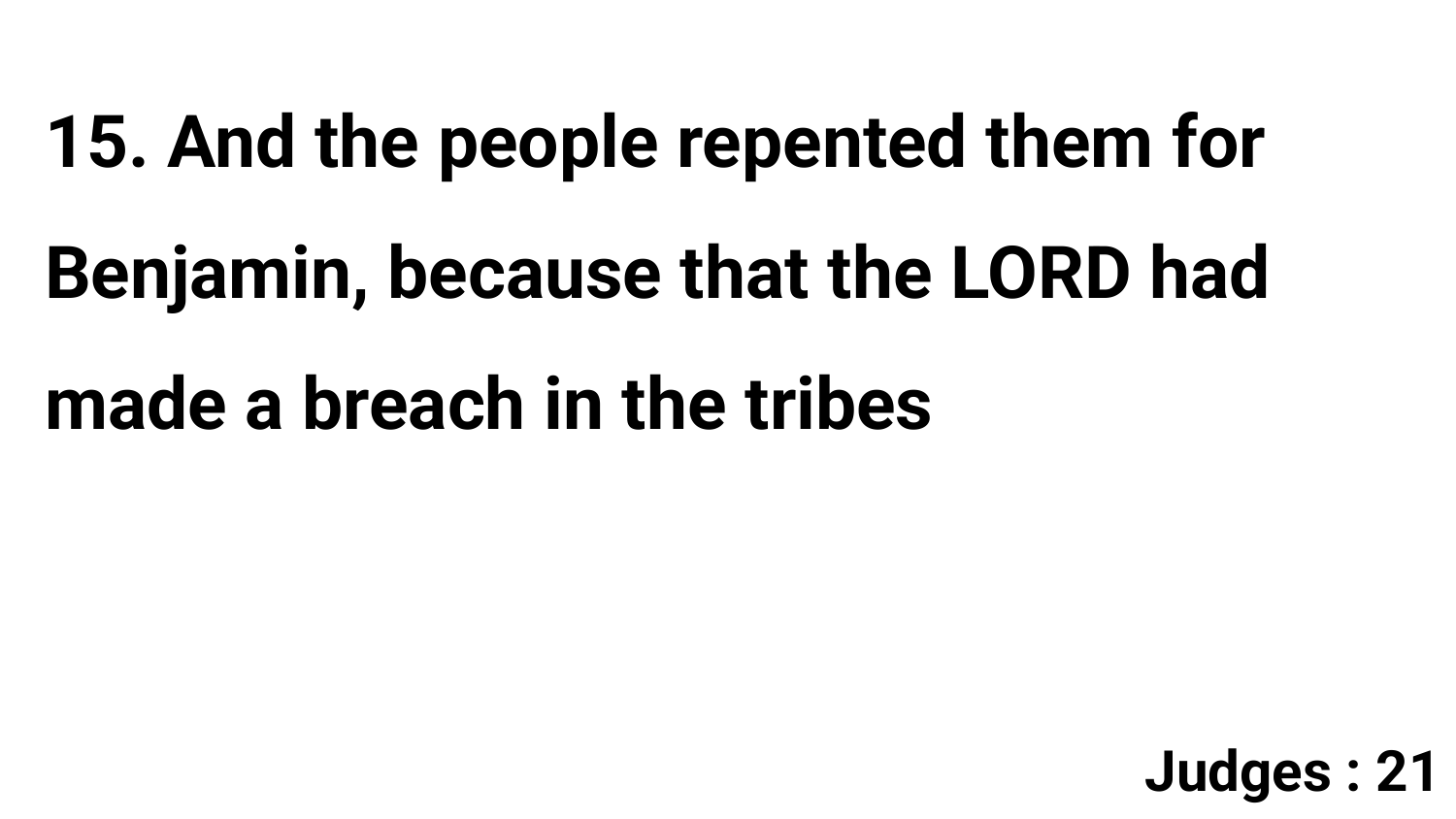

15. And the people repented them for Benjamin, because that the LORD had made a breach in the tribes
Judges : 21